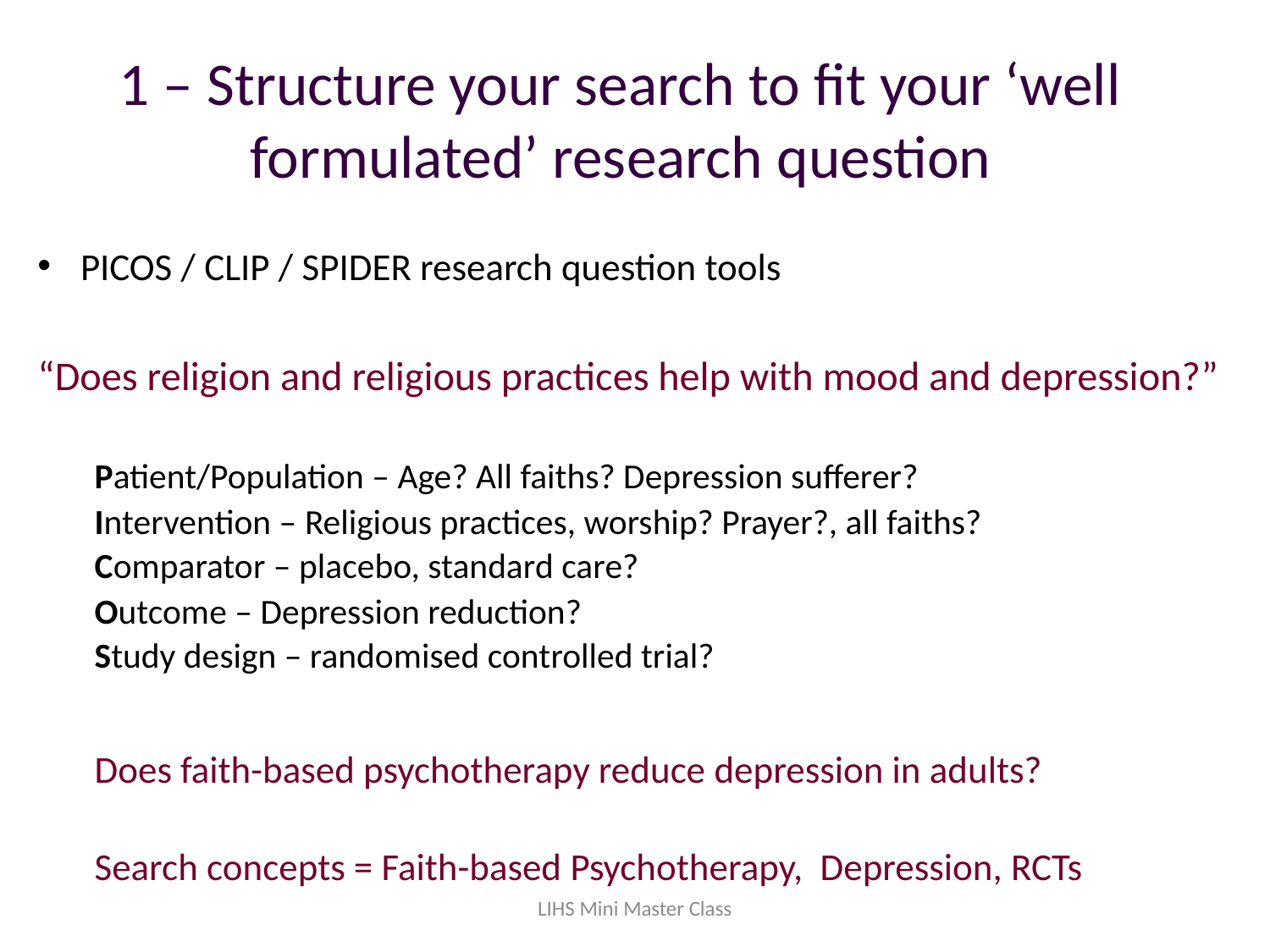

# 1 – Structure your search to fit your ‘well formulated’ research question
PICOS / CLIP / SPIDER research question tools

“Does religion and religious practices help with mood and depression?”

Patient/Population – Age? All faiths? Depression sufferer?
Intervention – Religious practices, worship? Prayer?, all faiths?
Comparator – placebo, standard care?
Outcome – Depression reduction?
Study design – randomised controlled trial?

Does faith-based psychotherapy reduce depression in adults?

Search concepts = Faith-based Psychotherapy,  Depression, RCTs
LIHS Mini Master Class